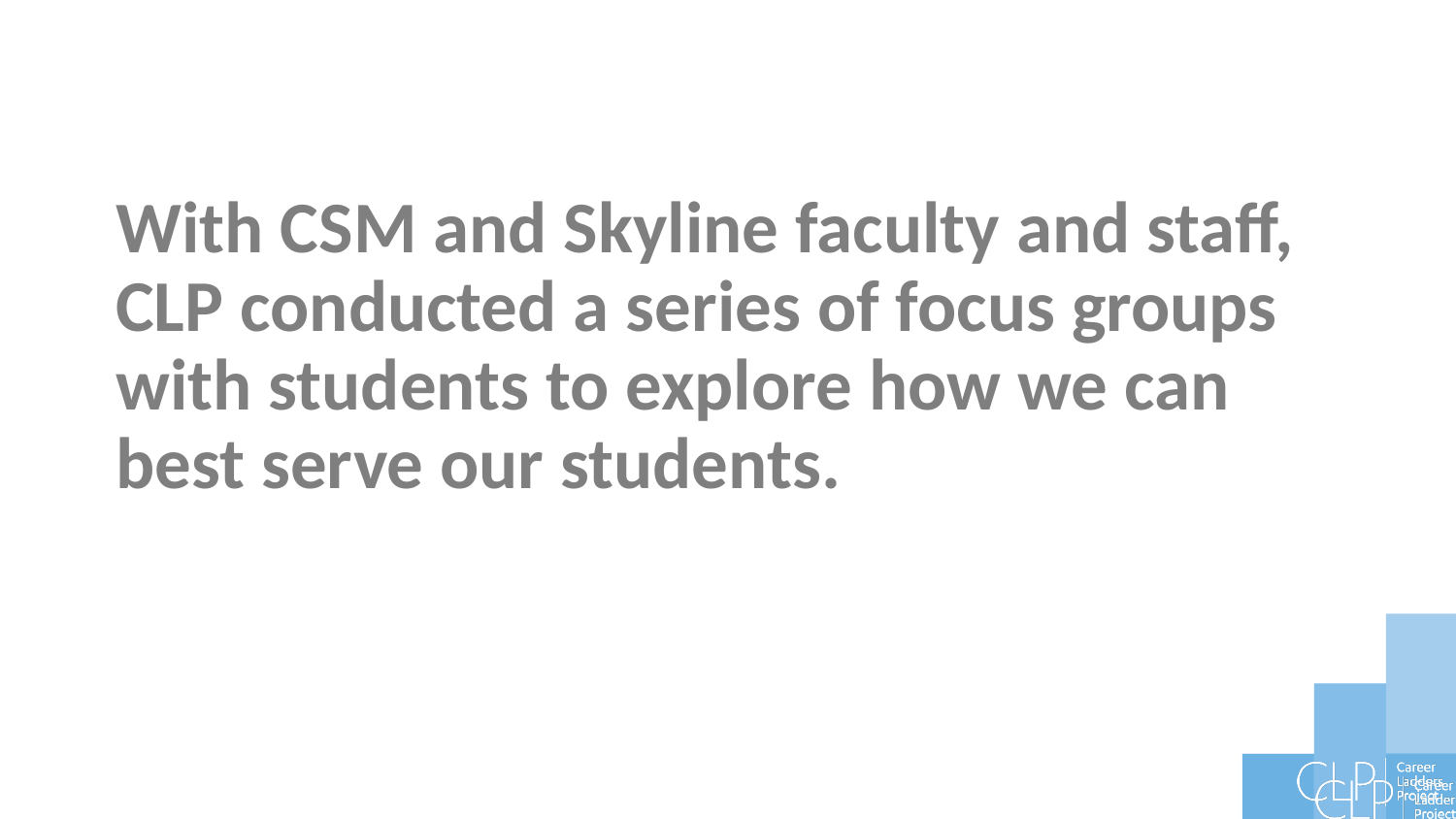

With CSM and Skyline faculty and staff, CLP conducted a series of focus groups with students to explore how we can best serve our students.